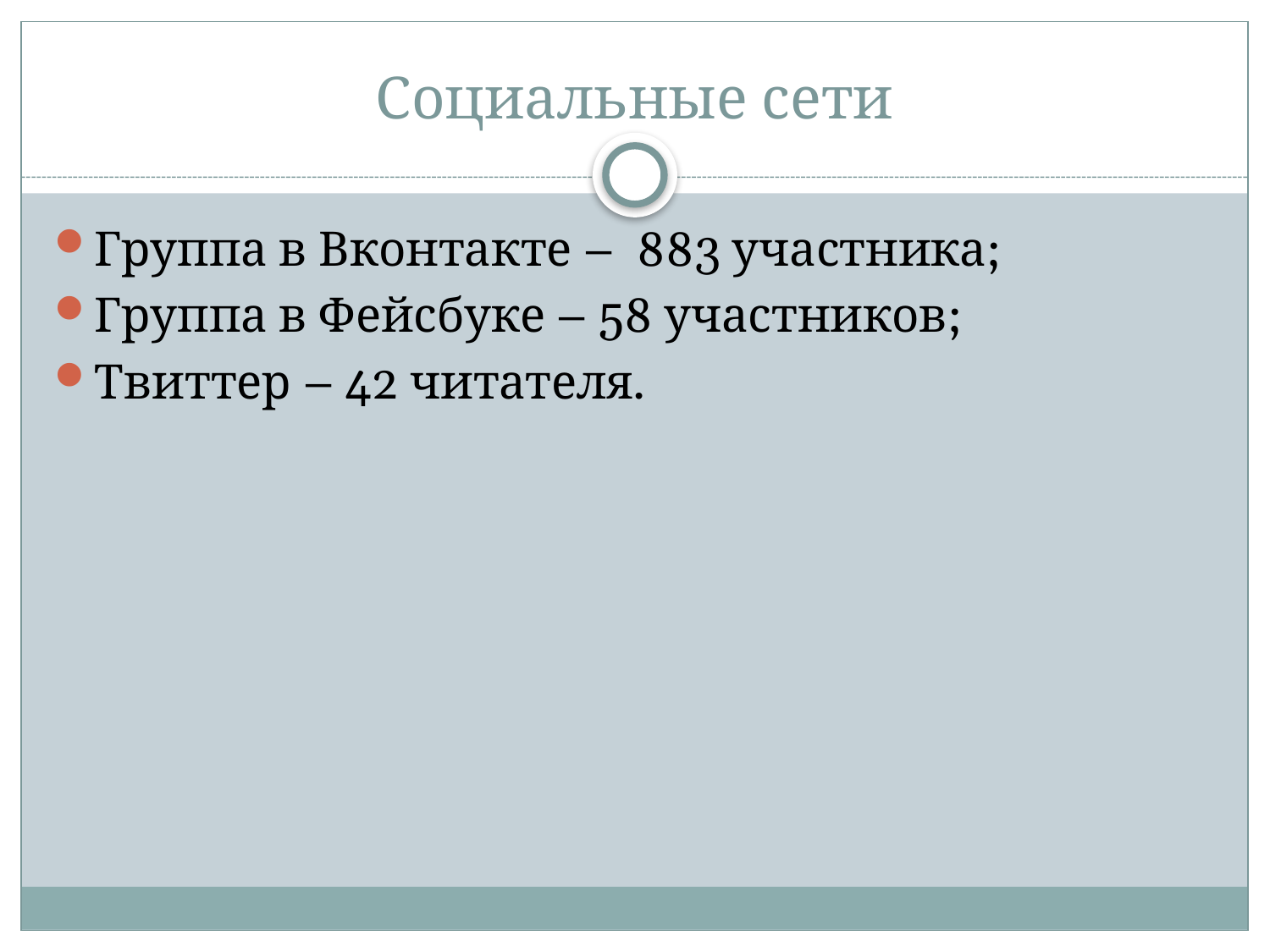

# Социальные сети
Группа в Вконтакте –  883 участника;
Группа в Фейсбуке – 58 участников;
Твиттер – 42 читателя.